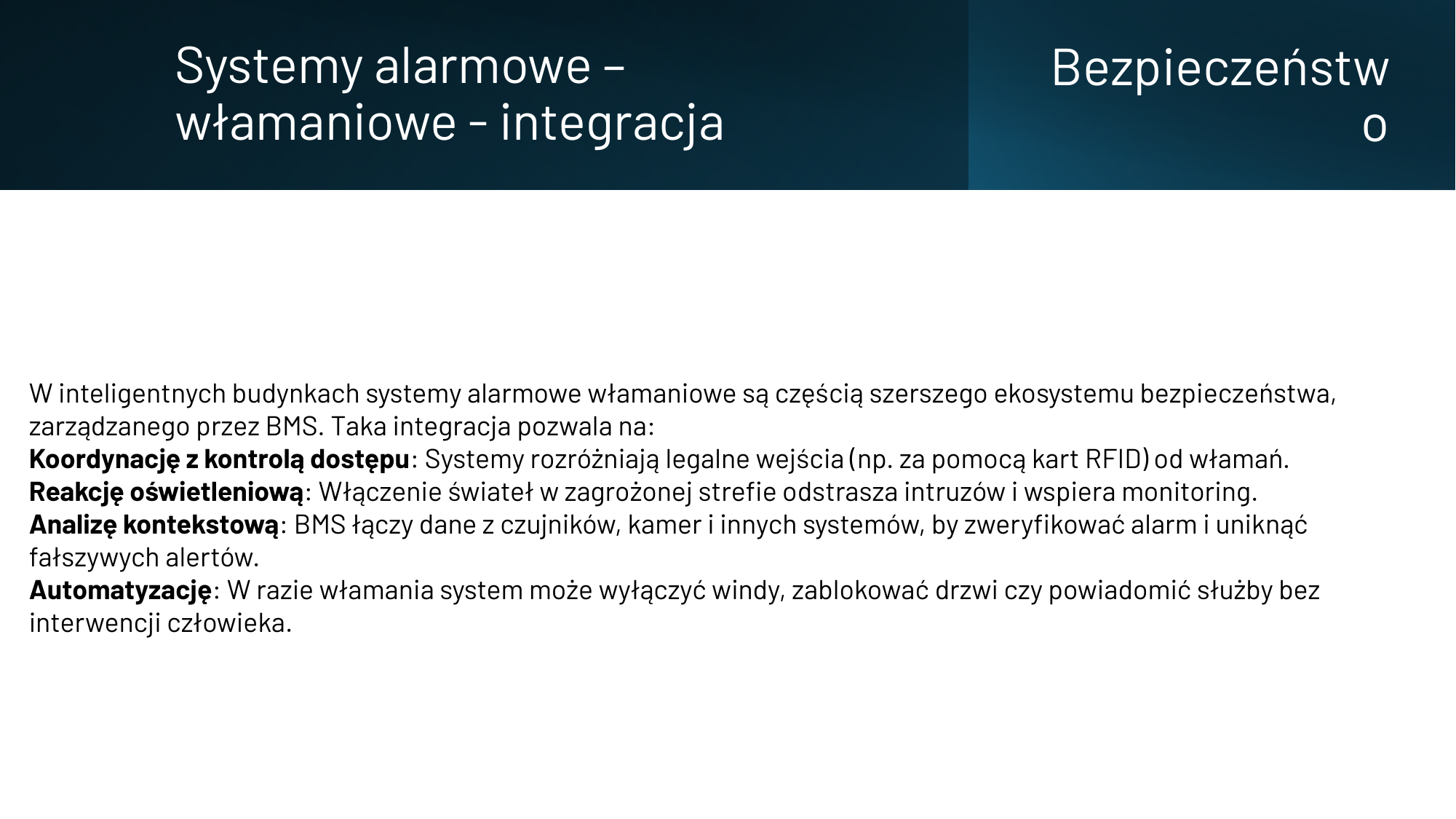

Systemy alarmowe – włamaniowe - integracja
Bezpieczeństwo
W inteligentnych budynkach systemy alarmowe włamaniowe są częścią szerszego ekosystemu bezpieczeństwa, zarządzanego przez BMS. Taka integracja pozwala na:
Koordynację z kontrolą dostępu: Systemy rozróżniają legalne wejścia (np. za pomocą kart RFID) od włamań.
Reakcję oświetleniową: Włączenie świateł w zagrożonej strefie odstrasza intruzów i wspiera monitoring.
Analizę kontekstową: BMS łączy dane z czujników, kamer i innych systemów, by zweryfikować alarm i uniknąć fałszywych alertów.
Automatyzację: W razie włamania system może wyłączyć windy, zablokować drzwi czy powiadomić służby bez interwencji człowieka.